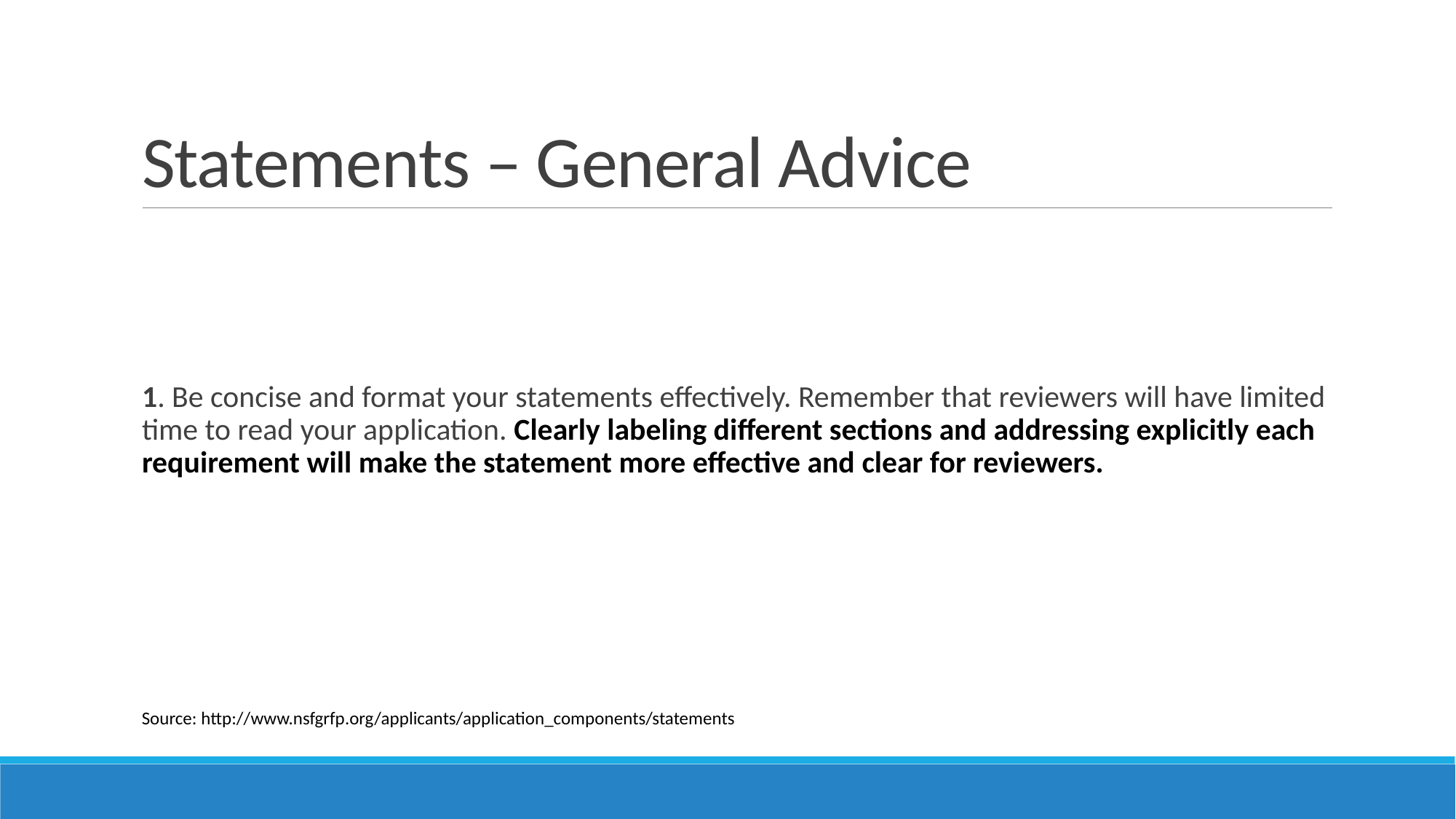

# Statements – General Advice

1. Be concise and format your statements effectively. Remember that reviewers will have limited time to read your application. Clearly labeling different sections and addressing explicitly each requirement will make the statement more effective and clear for reviewers.

Source: http://www.nsfgrfp.org/applicants/application_components/statements